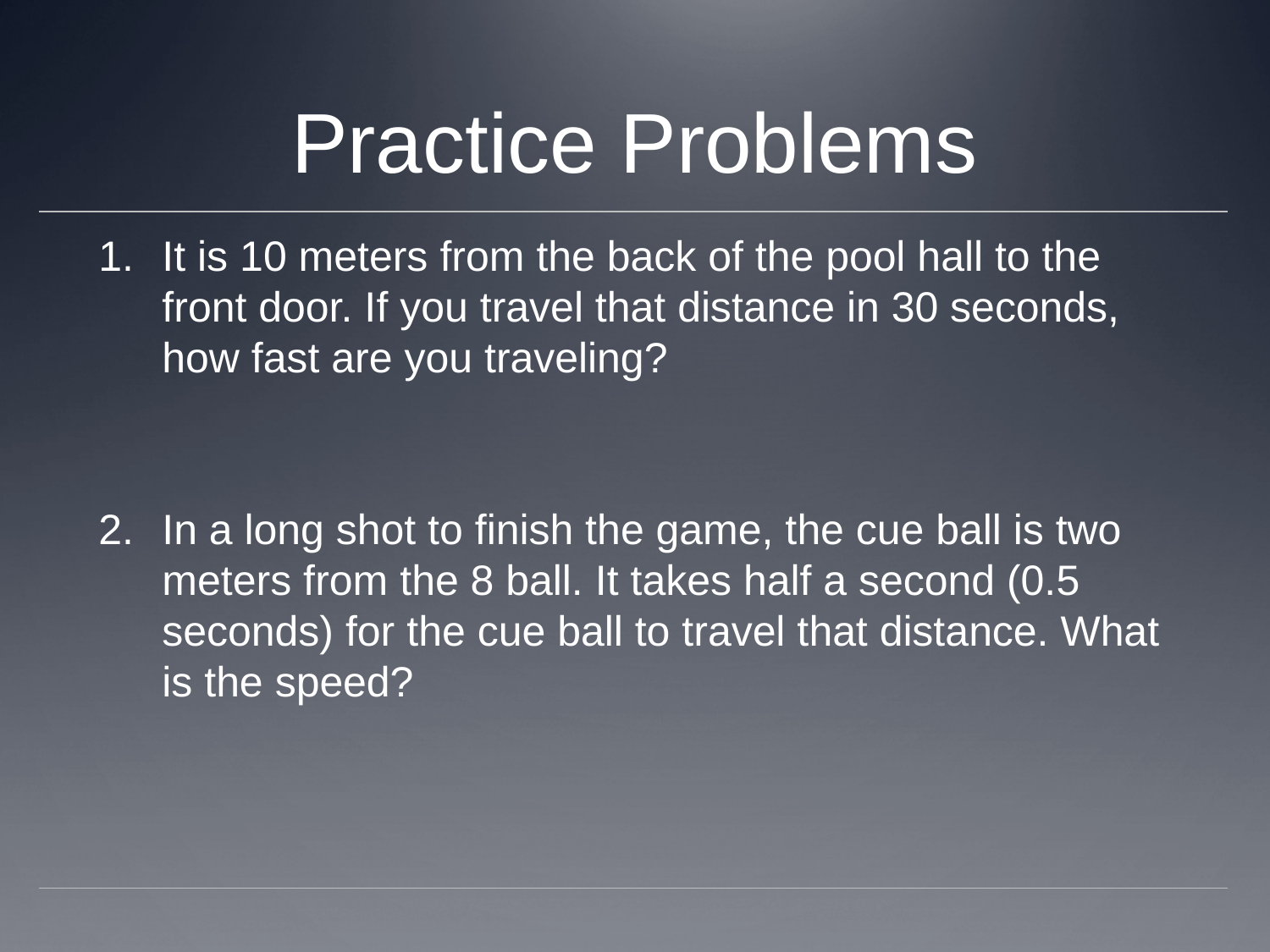

# Practice Problems
It is 10 meters from the back of the pool hall to the front door. If you travel that distance in 30 seconds, how fast are you traveling?

In a long shot to finish the game, the cue ball is two meters from the 8 ball. It takes half a second (0.5 seconds) for the cue ball to travel that distance. What is the speed?